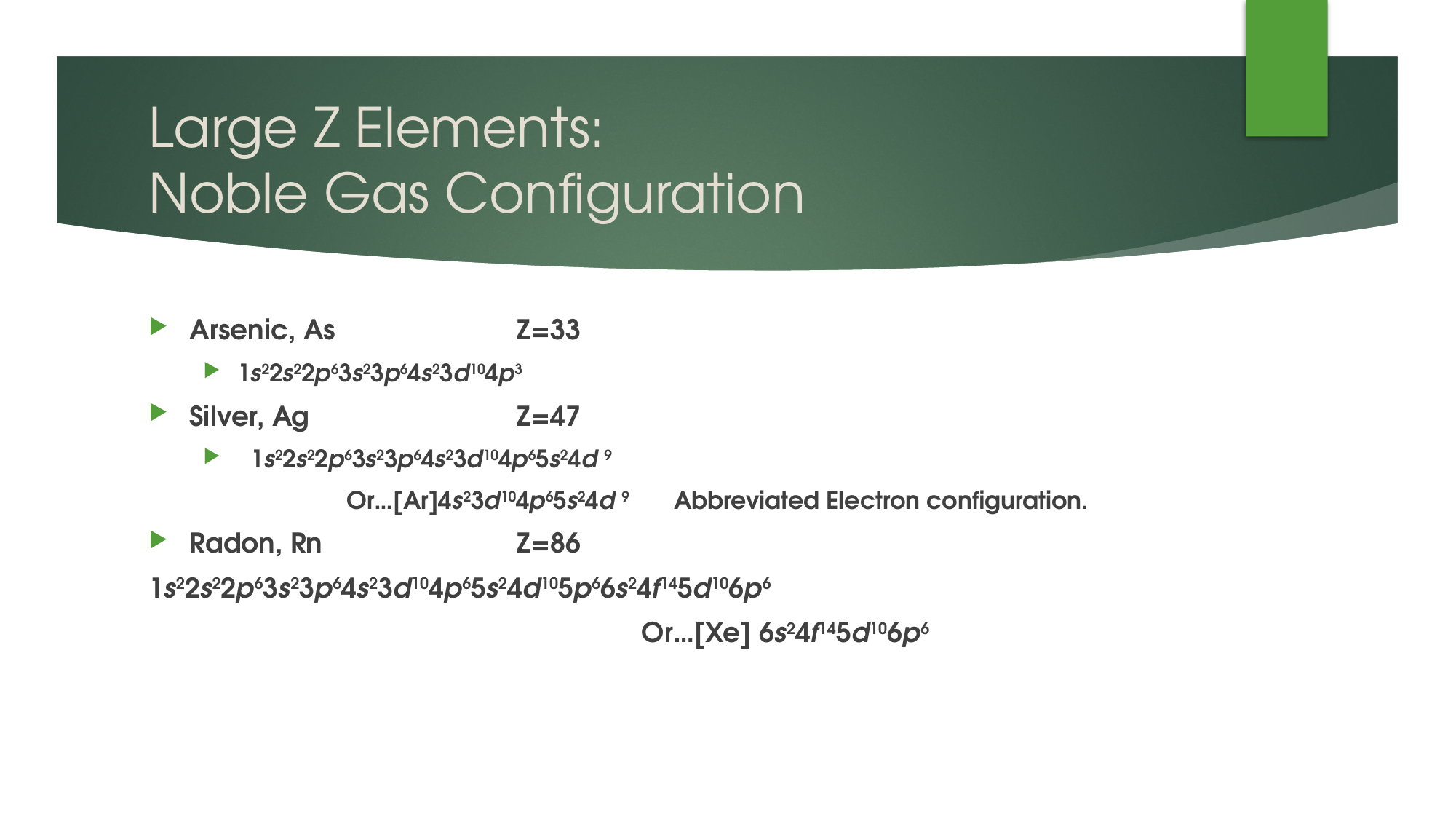

# Large Z Elements: Noble Gas Configuration
Arsenic, As		Z=33
1s22s22p63s23p64s23d104p3
Silver, Ag		Z=47
  1s22s22p63s23p64s23d104p65s24d 9
	    	Or…[Ar]4s23d104p65s24d 9 	Abbreviated Electron configuration.
Radon, Rn		Z=86
1s22s22p63s23p64s23d104p65s24d105p66s24f145d106p6
					  Or…[Xe] 6s24f145d106p6